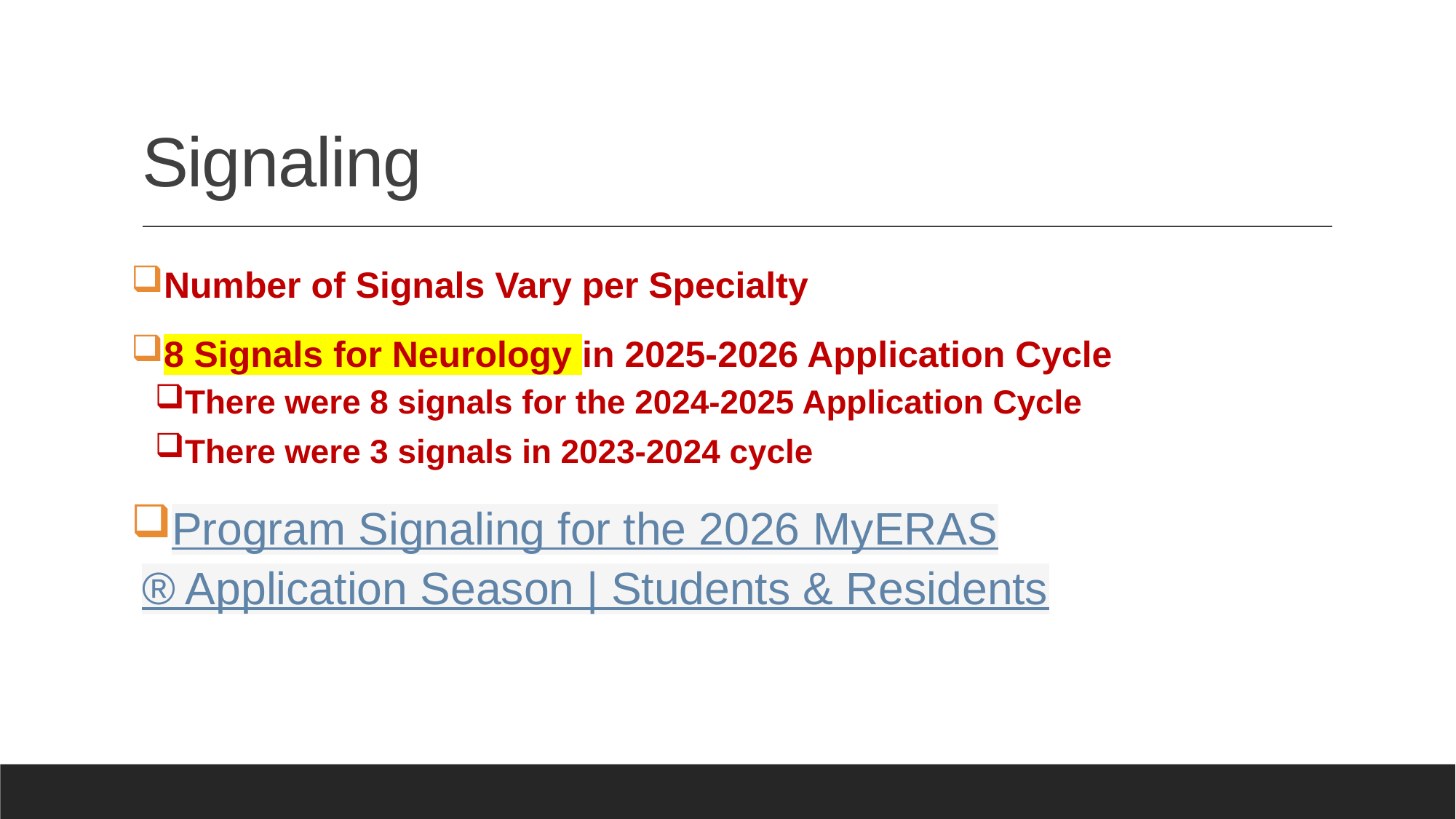

# Signaling
Number of Signals Vary per Specialty
8 Signals for Neurology in 2025-2026 Application Cycle
There were 8 signals for the 2024-2025 Application Cycle
There were 3 signals in 2023-2024 cycle
Program Signaling for the 2026 MyERAS® Application Season | Students & Residents